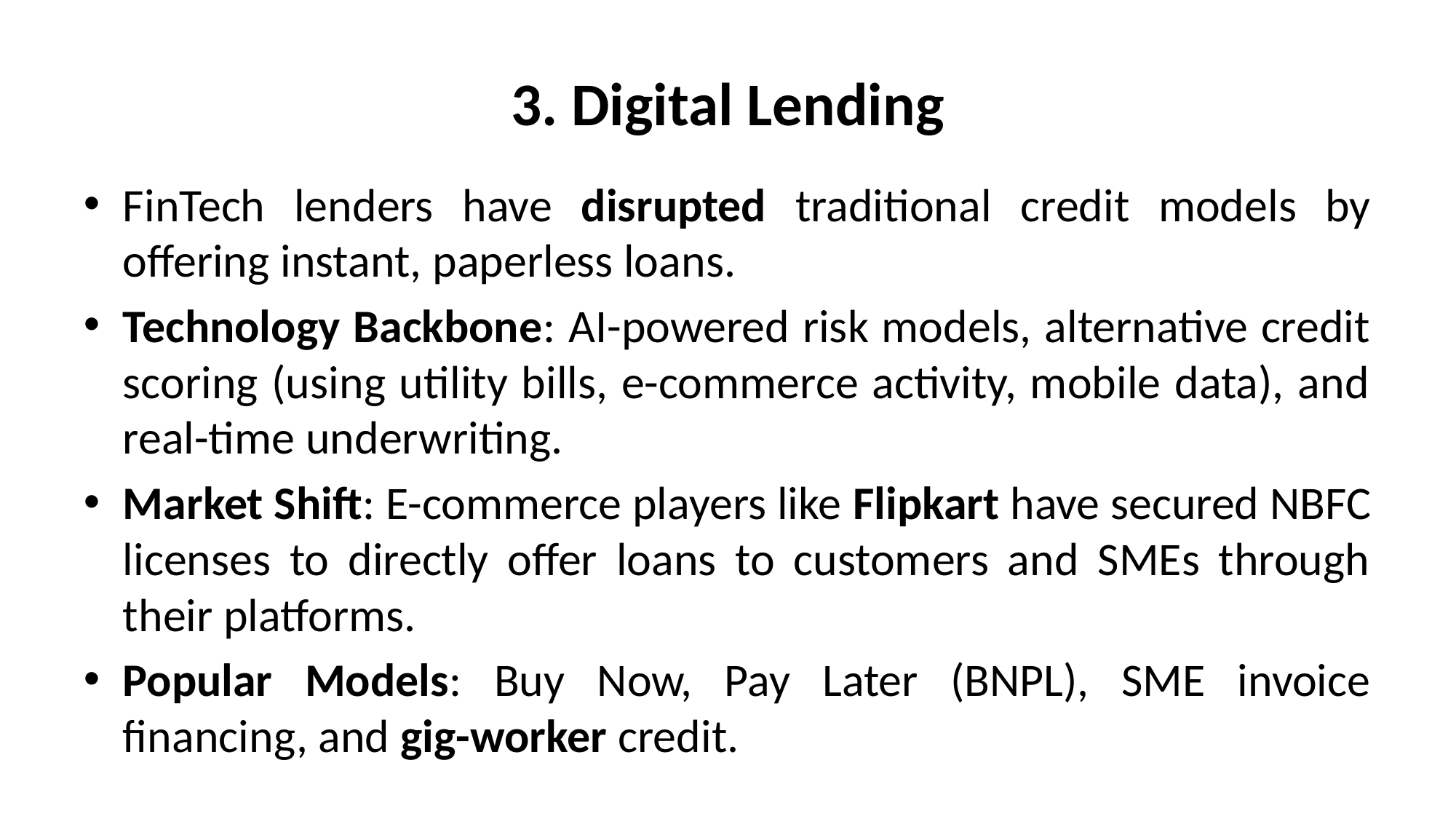

# 3. Digital Lending
FinTech lenders have disrupted traditional credit models by offering instant, paperless loans.
Technology Backbone: AI-powered risk models, alternative credit scoring (using utility bills, e-commerce activity, mobile data), and real-time underwriting.
Market Shift: E-commerce players like Flipkart have secured NBFC licenses to directly offer loans to customers and SMEs through their platforms.
Popular Models: Buy Now, Pay Later (BNPL), SME invoice financing, and gig-worker credit.